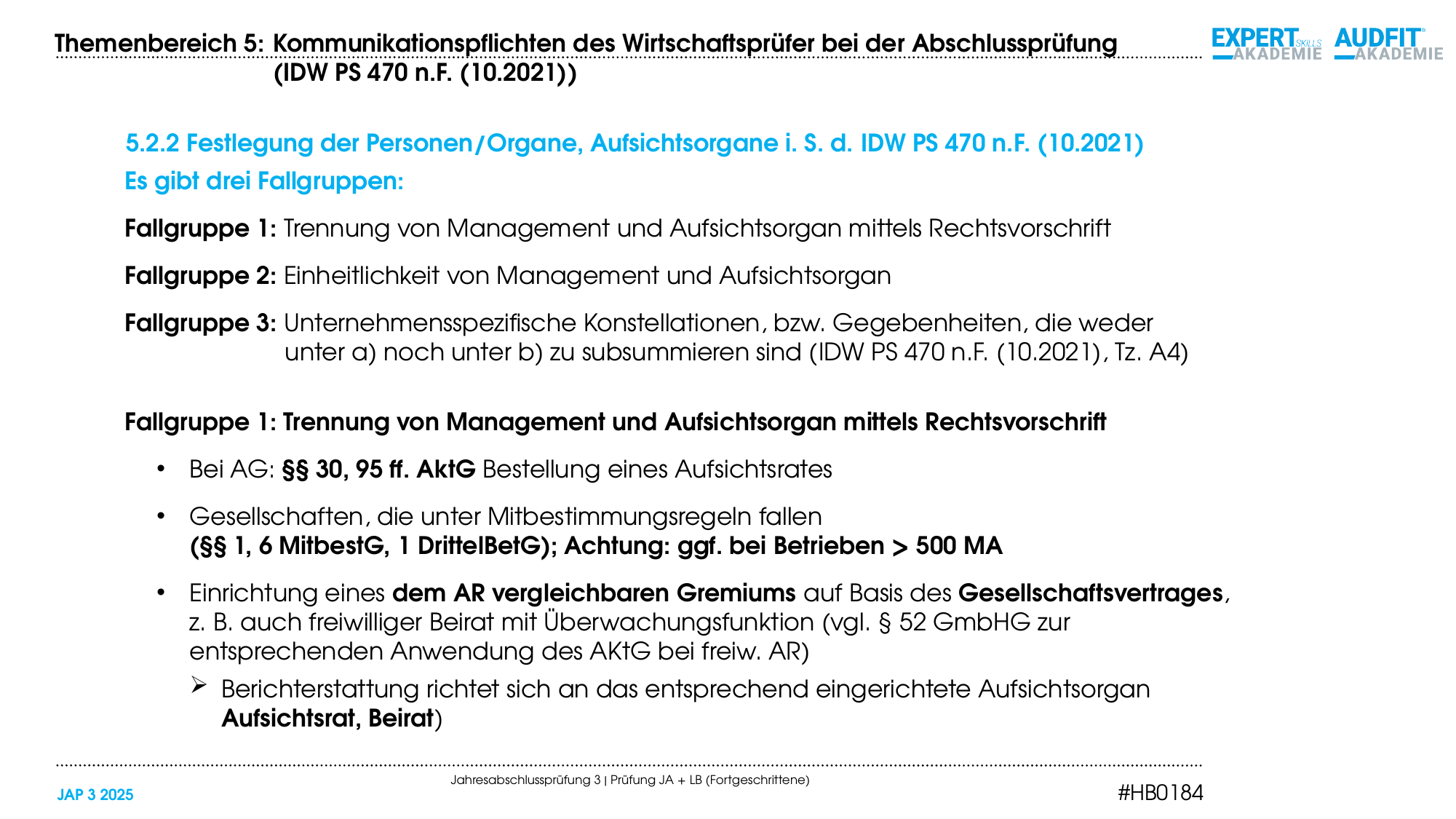

Themenbereich 5:	Kommunikationspflichten des Wirtschaftsprüfer bei der Abschlussprüfung
		(IDW PS 470 n.F. (10.2021))
5.2.2 Festlegung der Personen/Organe, Aufsichtsorgane i. S. d. IDW PS 470 n.F. (10.2021)
Es gibt drei Fallgruppen:
Fallgruppe 1: Trennung von Management und Aufsichtsorgan mittels Rechtsvorschrift
Fallgruppe 2: Einheitlichkeit von Management und Aufsichtsorgan
Fallgruppe 3: Unternehmensspezifische Konstellationen, bzw. Gegebenheiten, die weder
	unter a) noch unter b) zu subsummieren sind (IDW PS 470 n.F. (10.2021), Tz. A4)
Fallgruppe 1: Trennung von Management und Aufsichtsorgan mittels Rechtsvorschrift
Bei AG: §§ 30, 95 ff. AktG Bestellung eines Aufsichtsrates
Gesellschaften, die unter Mitbestimmungsregeln fallen
(§§ 1, 6 MitbestG, 1 DrittelBetG); Achtung: ggf. bei Betrieben > 500 MA
Einrichtung eines dem AR vergleichbaren Gremiums auf Basis des Gesellschaftsvertrages,
z. B. auch freiwilliger Beirat mit Überwachungsfunktion (vgl. § 52 GmbHG zur
entsprechenden Anwendung des AKtG bei freiw. AR)
Berichterstattung richtet sich an das entsprechend eingerichtete Aufsichtsorgan
Aufsichtsrat, Beirat)